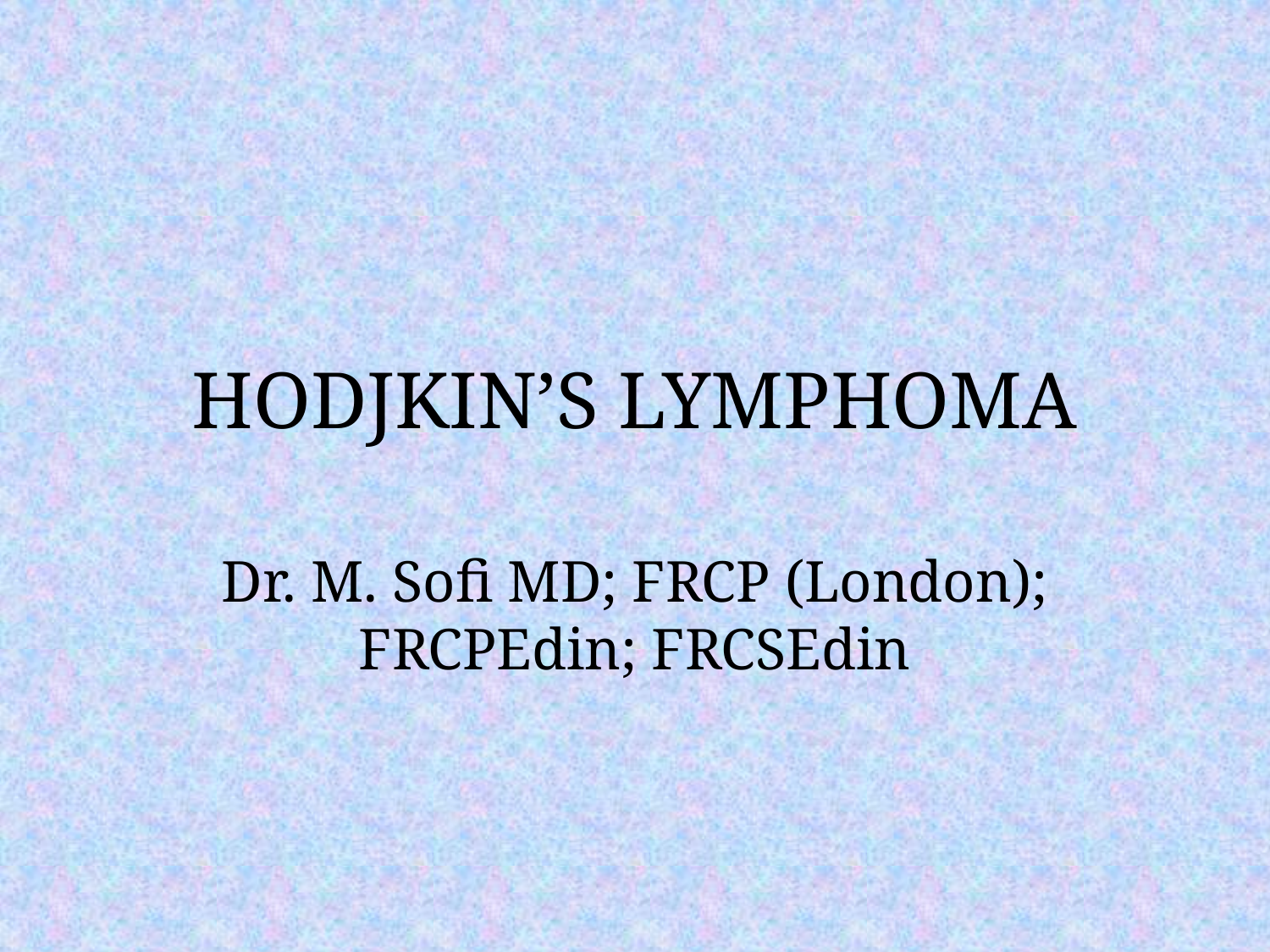

# HODJKIN’S LYMPHOMA
Dr. M. Sofi MD; FRCP (London); FRCPEdin; FRCSEdin